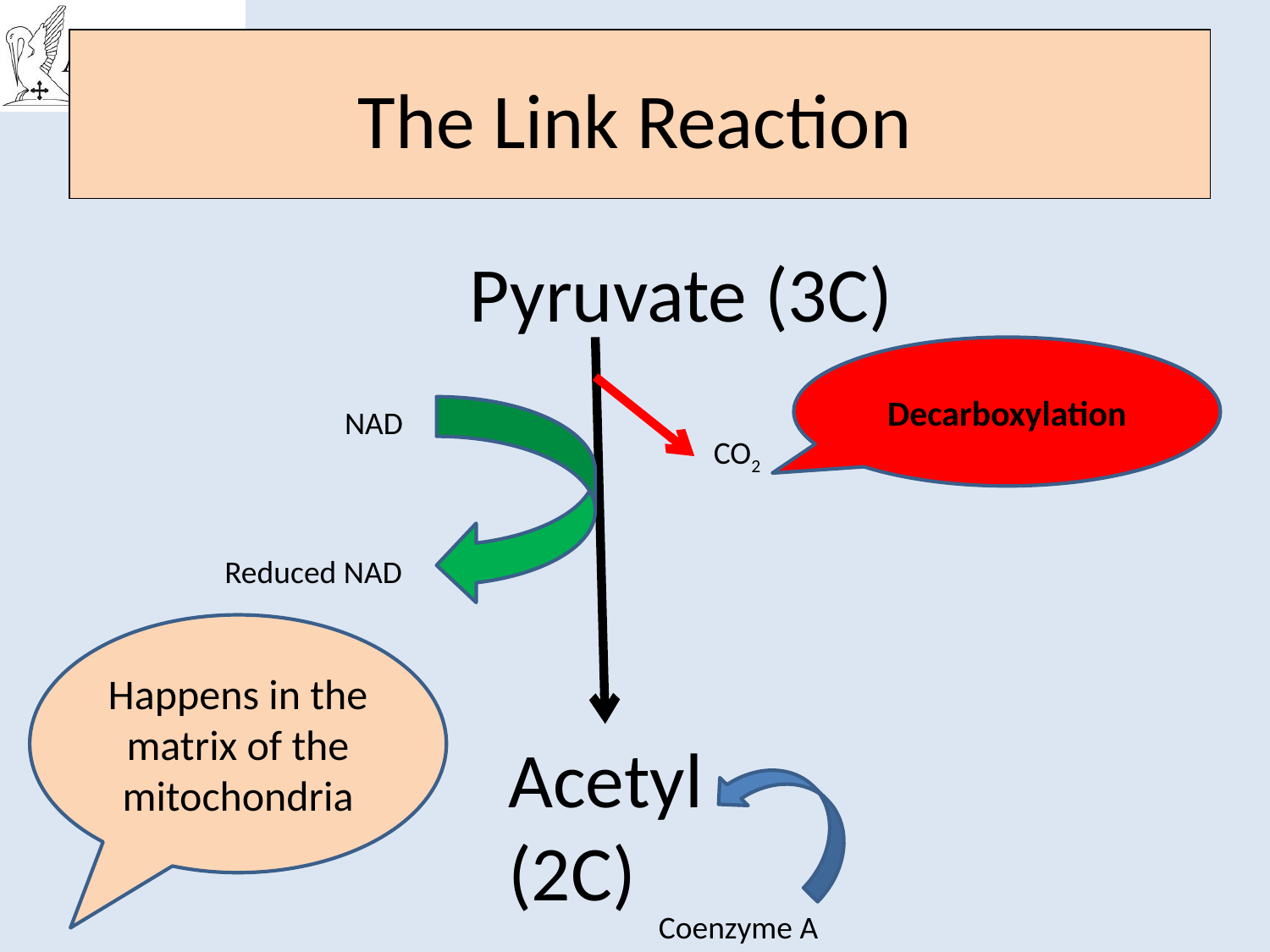

# The Link Reaction
Pyruvate (3C)
Decarboxylation
NAD

CO2
Reduced NAD
Happens in the matrix of the mitochondria
Acetyl
(2C)

Coenzyme A